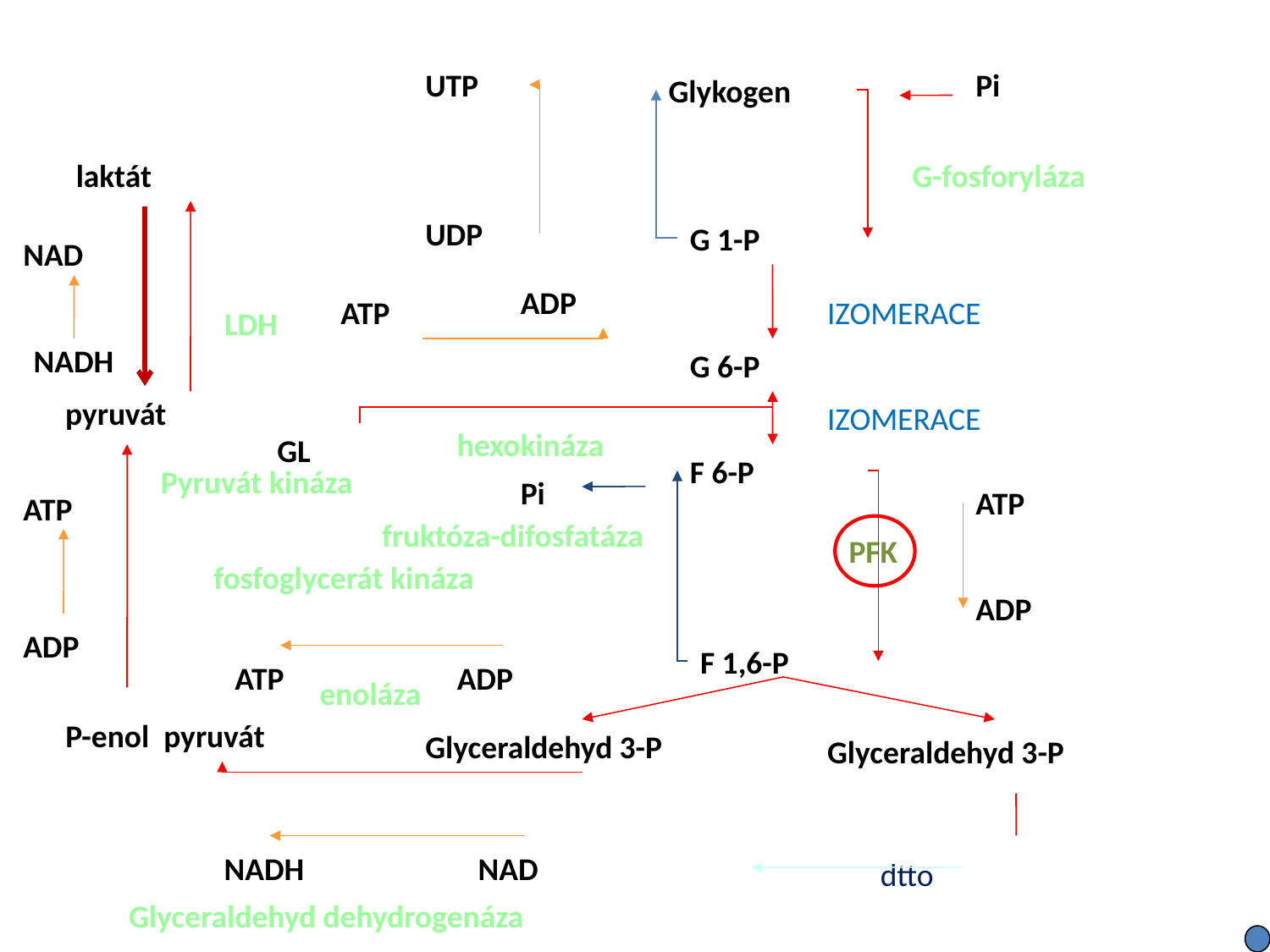

UTP
Glykogen
Pi

G-fosforyláza
laktát

UDP
G 1-P
NAD

ADP
ATP
IZOMERACE
LDH
NADH
G 6-P
pyruvát
IZOMERACE

GL
hexokináza

F 6-P
Pyruvát kináza
Pi
ATP
ATP

fruktóza-difosfatáza

PFK
fosfoglycerát kináza
ADP
ADP
F 1,6-P
ATP
ADP
enoláza

P-enol  pyruvát
Glyceraldehyd 3-P
Glyceraldehyd 3-P

NADH
NAD
dtto

Glyceraldehyd dehydrogenáza